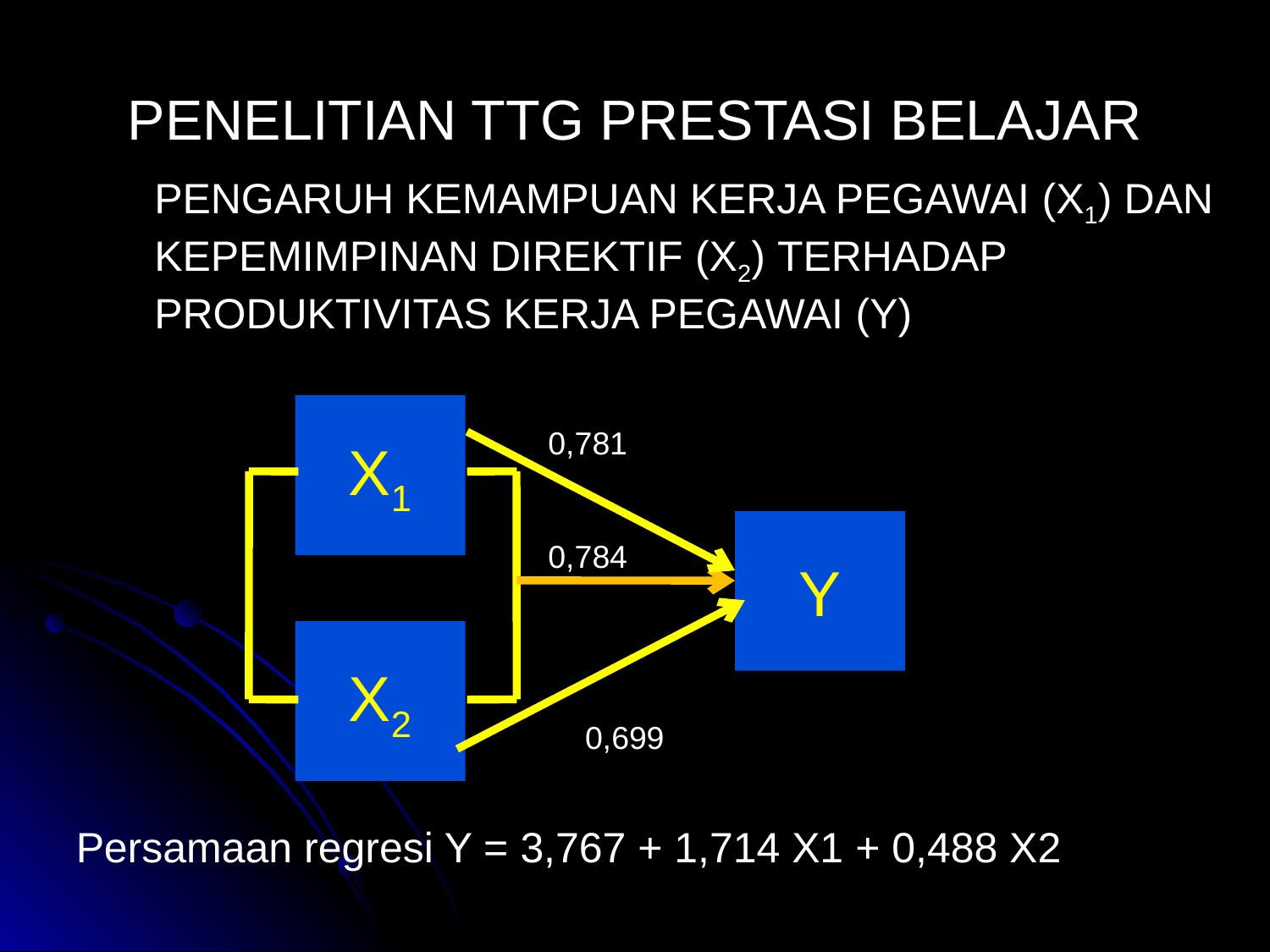

# PENELITIAN TTG PRESTASI BELAJAR
	PENGARUH KEMAMPUAN KERJA PEGAWAI (X1) DAN KEPEMIMPINAN DIREKTIF (X2) TERHADAP PRODUKTIVITAS KERJA PEGAWAI (Y)
X1
0,781

Y
0,784

X2
0,699
Persamaan regresi Y = 3,767 + 1,714 X1 + 0,488 X2